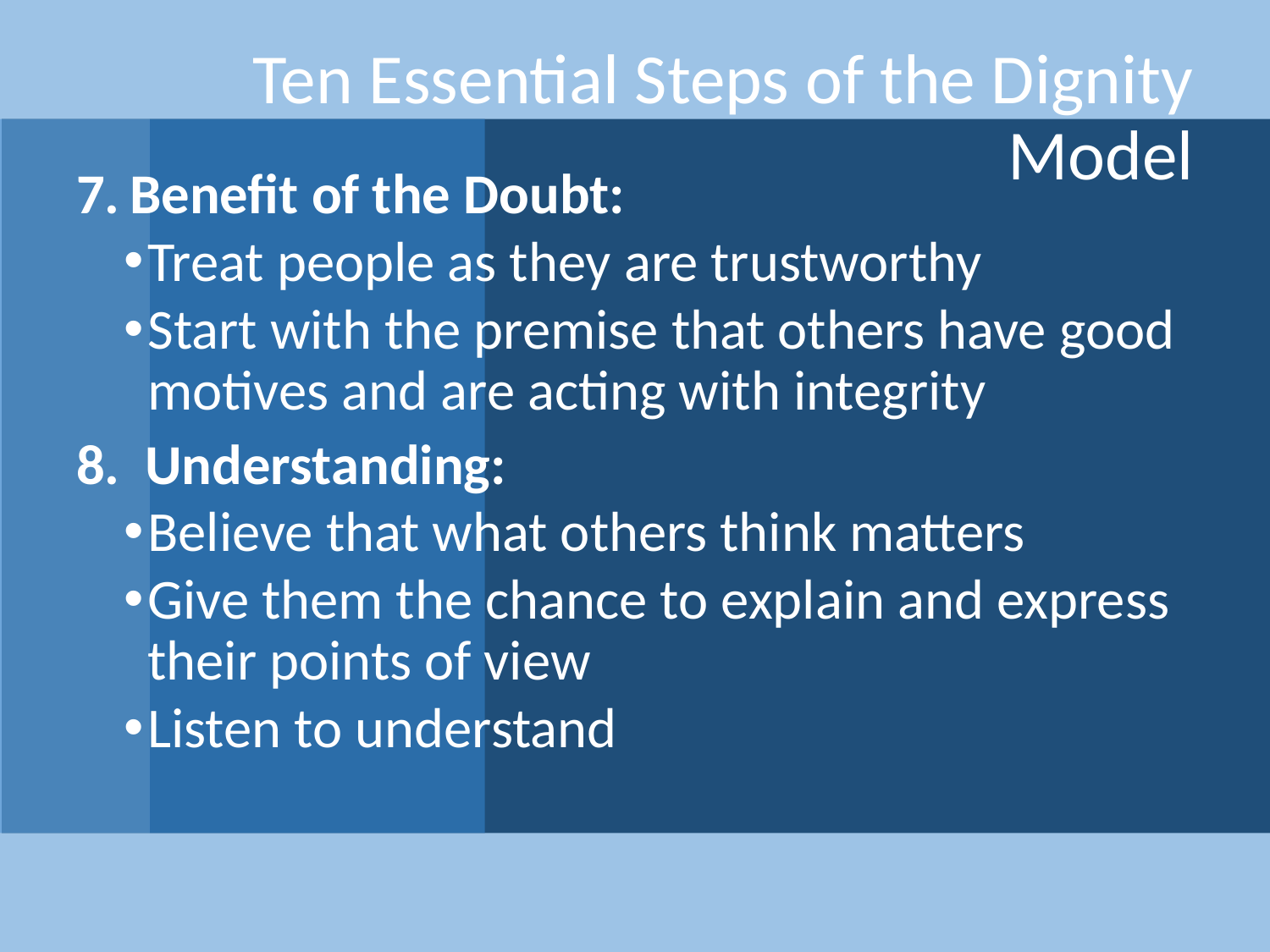

# Ten Essential Steps of the Dignity Model

Benefit of the Doubt:
Treat people as they are trustworthy
Start with the premise that others have good motives and are acting with integrity
8.  Understanding:
Believe that what others think matters
Give them the chance to explain and express their points of view
Listen to understand